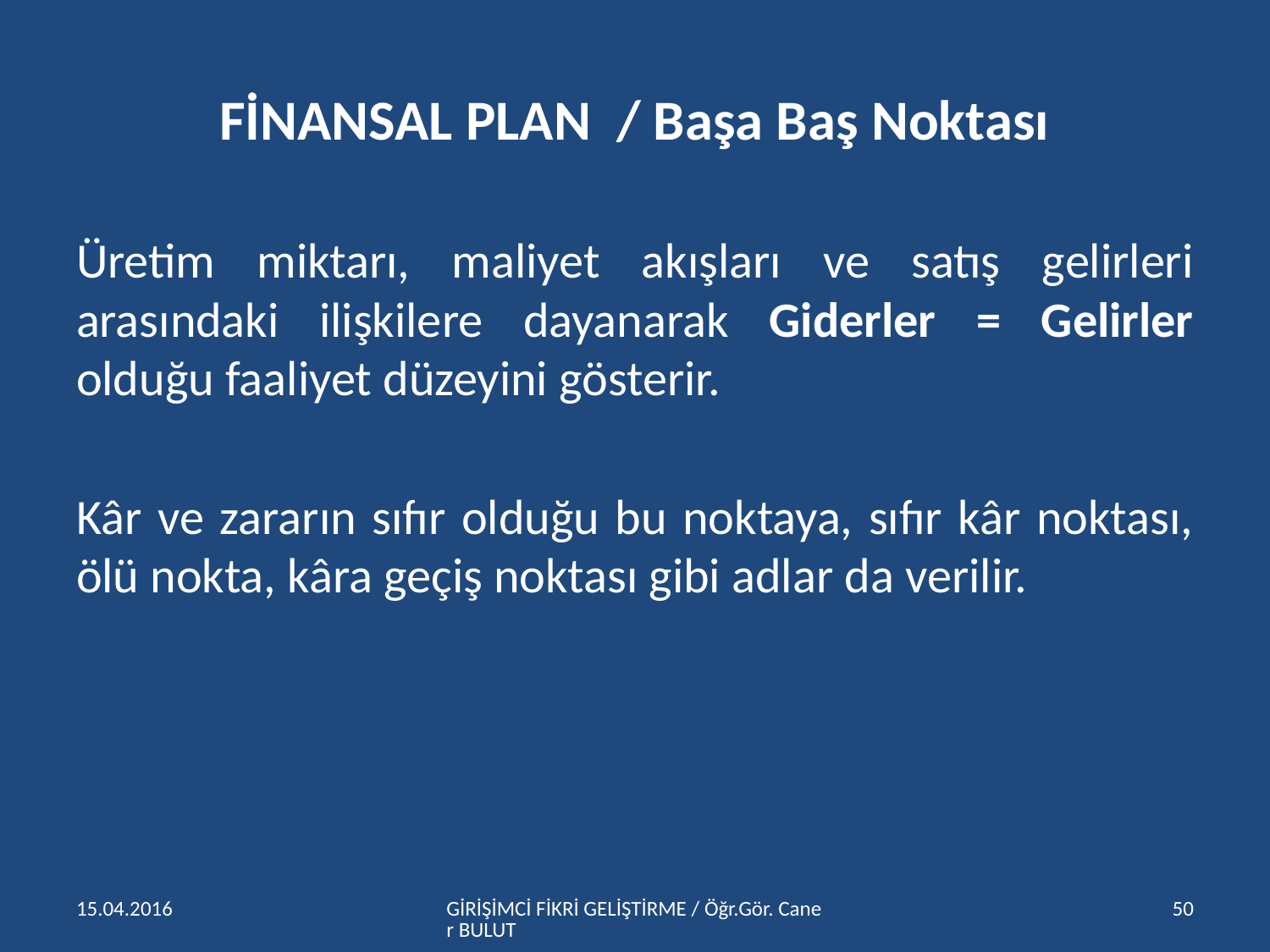

# FİNANSAL PLAN  / Başa Baş Noktası
Üretim miktarı, maliyet akışları ve satış gelirleri arasındaki ilişkilere dayanarak Giderler = Gelirler olduğu faaliyet düzeyini gösterir.

Kâr ve zararın sıfır olduğu bu noktaya, sıfır kâr noktası, ölü nokta, kâra geçiş noktası gibi adlar da verilir.
15.04.2016
GİRİŞİMCİ FİKRİ GELİŞTİRME / Öğr.Gör. Caner BULUT
50